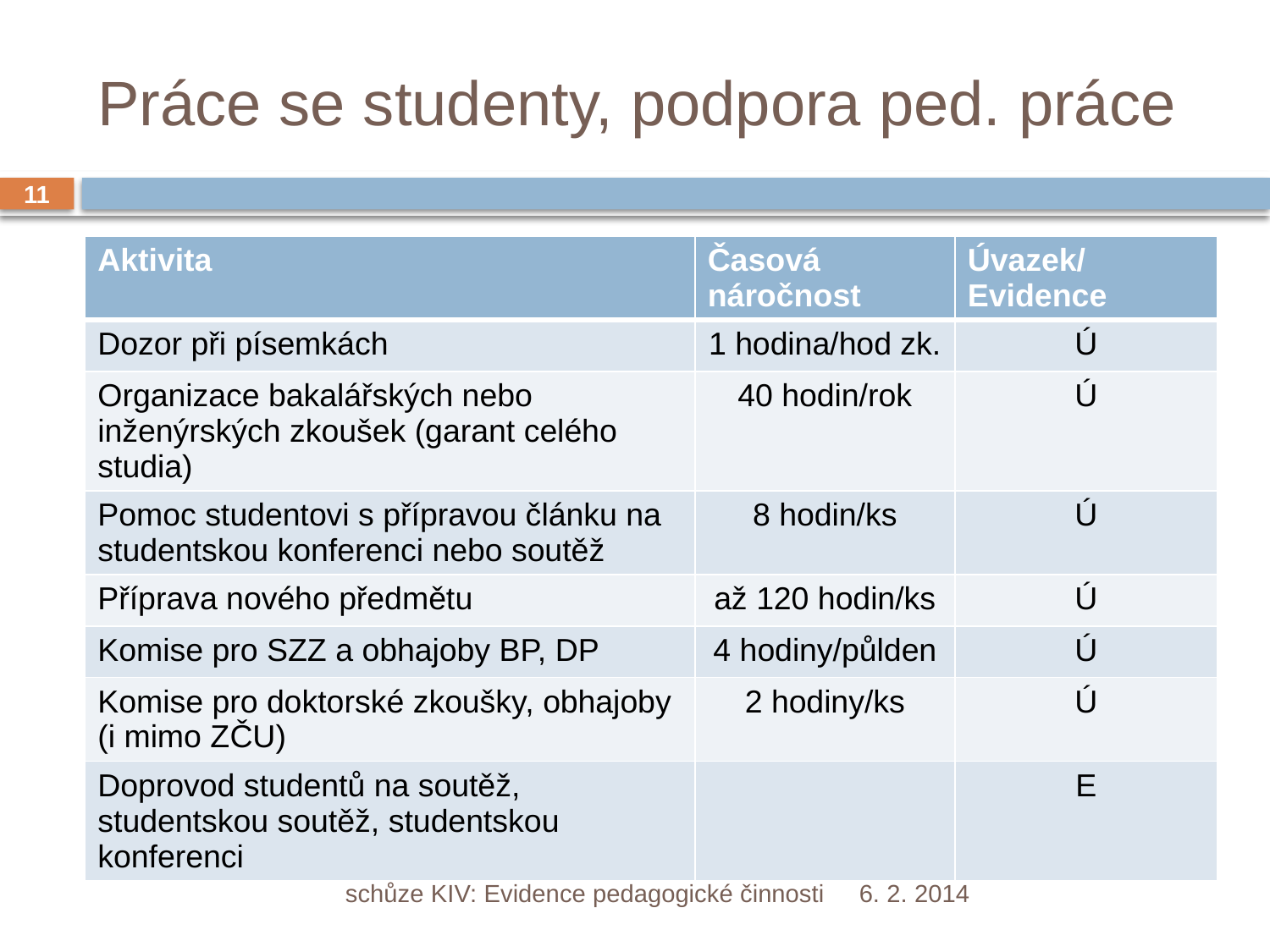

# Práce se studenty, podpora ped. práce
11
| Aktivita | Časová náročnost | Úvazek/Evidence |
| --- | --- | --- |
| Dozor při písemkách | 1 hodina/hod zk. | Ú |
| Organizace bakalářských nebo inženýrských zkoušek (garant celého studia) | 40 hodin/rok | Ú |
| Pomoc studentovi s přípravou článku na studentskou konferenci nebo soutěž | 8 hodin/ks | Ú |
| Příprava nového předmětu | až 120 hodin/ks | Ú |
| Komise pro SZZ a obhajoby BP, DP | 4 hodiny/půlden | Ú |
| Komise pro doktorské zkoušky, obhajoby (i mimo ZČU) | 2 hodiny/ks | Ú |
| Doprovod studentů na soutěž, studentskou soutěž, studentskou konferenci |  | E |
schůze KIV: Evidence pedagogické činnosti
6. 2. 2014